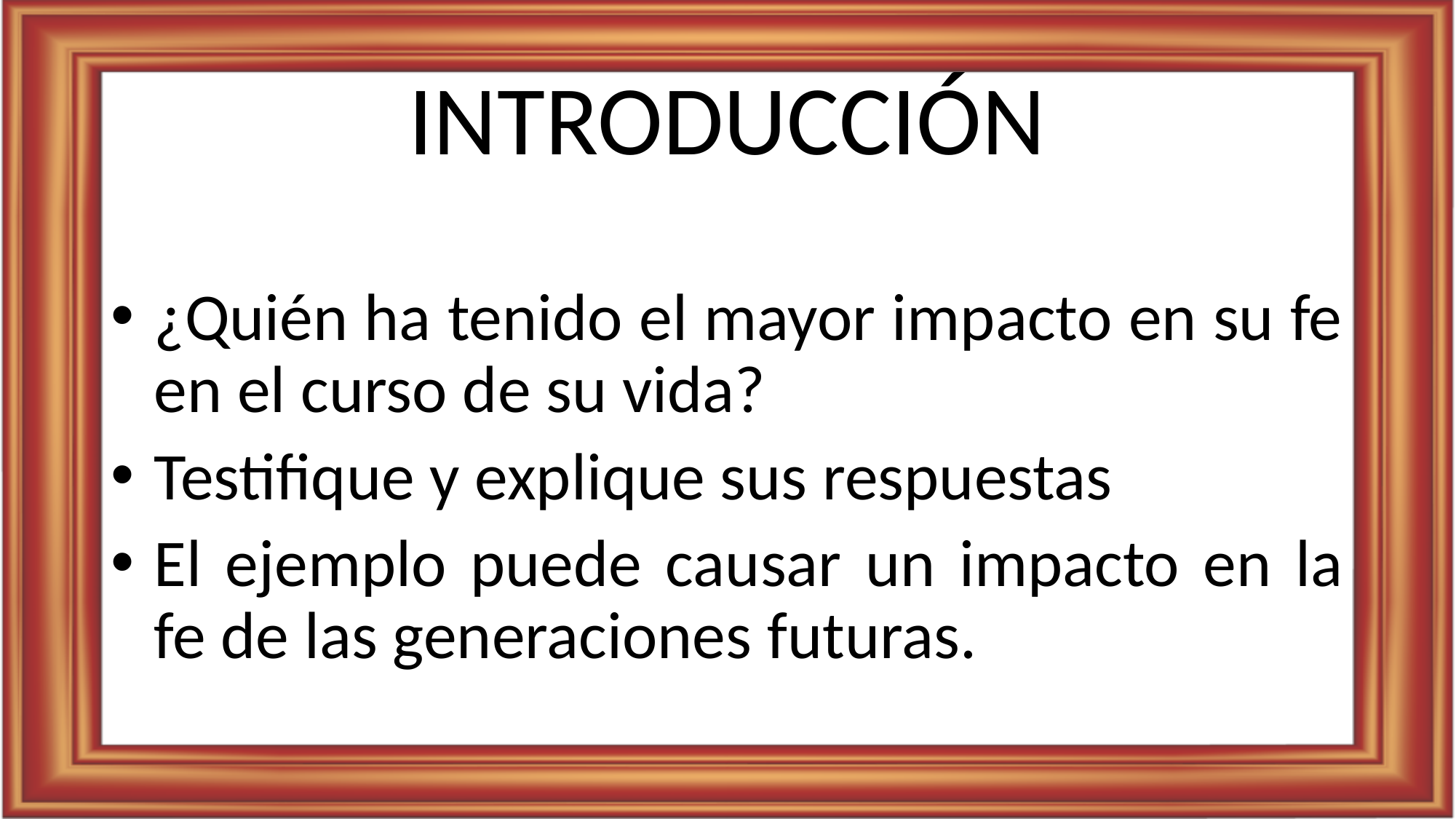

# INTRODUCCIÓN
¿Quién ha tenido el mayor impacto en su fe en el curso de su vida?
Testifique y explique sus respuestas
El ejemplo puede causar un impacto en la fe de las generaciones futuras.